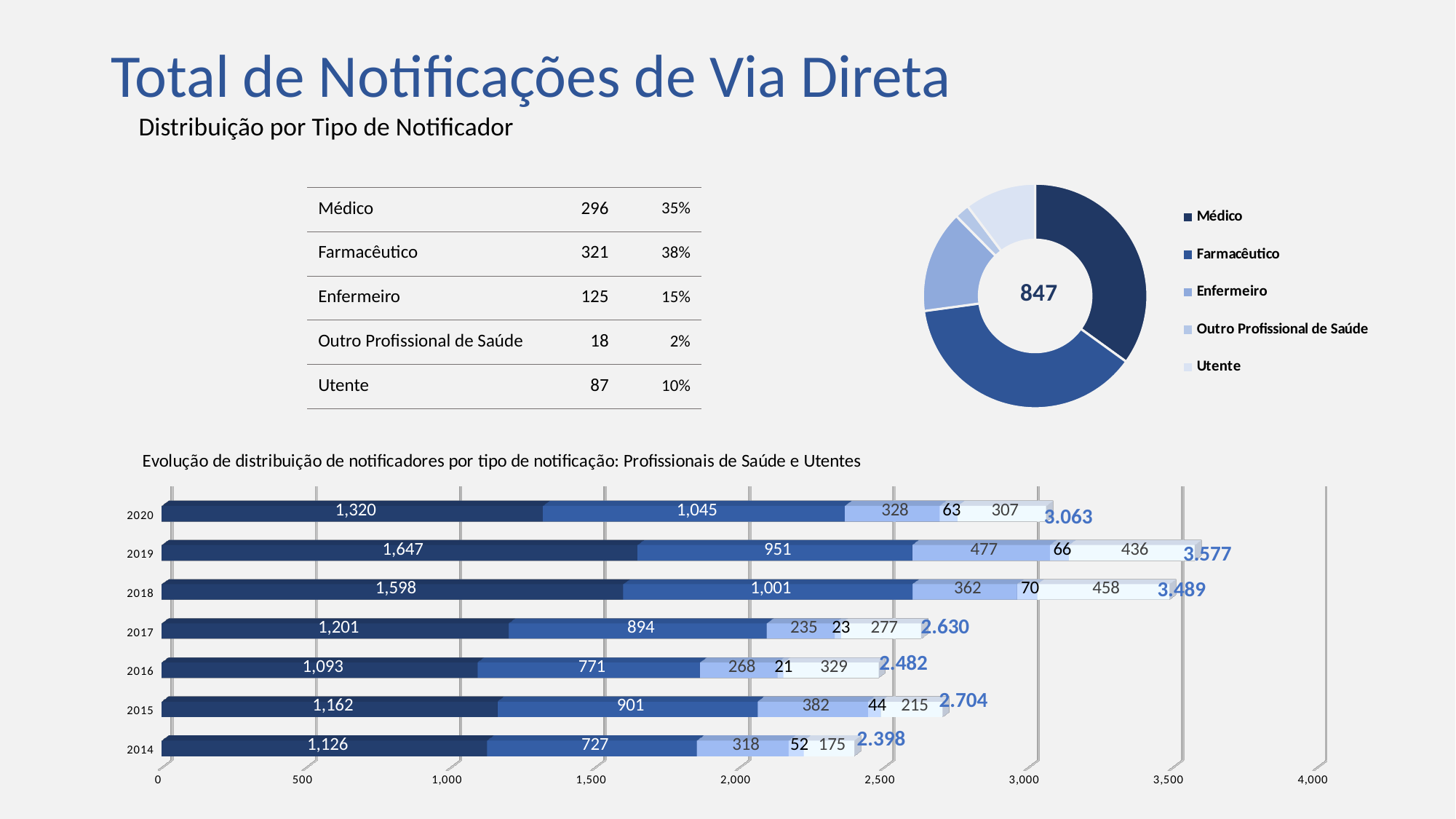

# Total de Notificações de Via Direta
Distribuição por Tipo de Notificador

### Chart

| Category | Total |
|---|---|
| Médico | 296.0 |
| Farmacêutico | 321.0 |
| Enfermeiro | 125.0 |
| Outro Profissional de Saúde | 18.0 |
| Utente | 87.0 |
| Médico | 296 | 35% |
| --- | --- | --- |
| Farmacêutico | 321 | 38% |
| Enfermeiro | 125 | 15% |
| Outro Profissional de Saúde | 18 | 2% |
| Utente | 87 | 10% |

[unsupported chart]

3.063
3.577
3.489
2.630
2.482
2.704
2.398